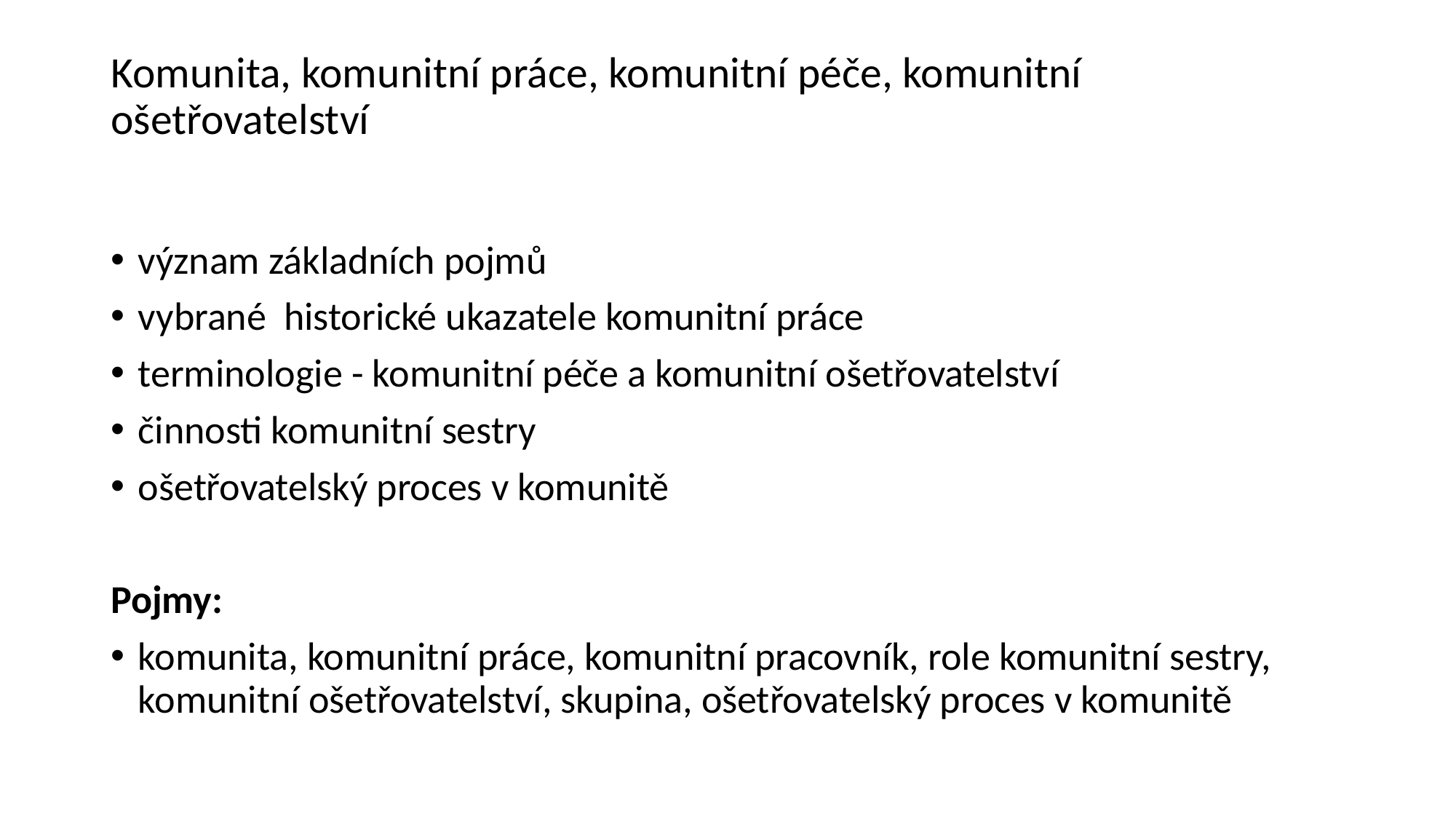

# Komunita, komunitní práce, komunitní péče, komunitní ošetřovatelství

význam základních pojmů
vybrané  historické ukazatele komunitní práce
terminologie - komunitní péče a komunitní ošetřovatelství
činnosti komunitní sestry
ošetřovatelský proces v komunitě

Pojmy:
komunita, komunitní práce, komunitní pracovník, role komunitní sestry, komunitní ošetřovatelství, skupina, ošetřovatelský proces v komunitě